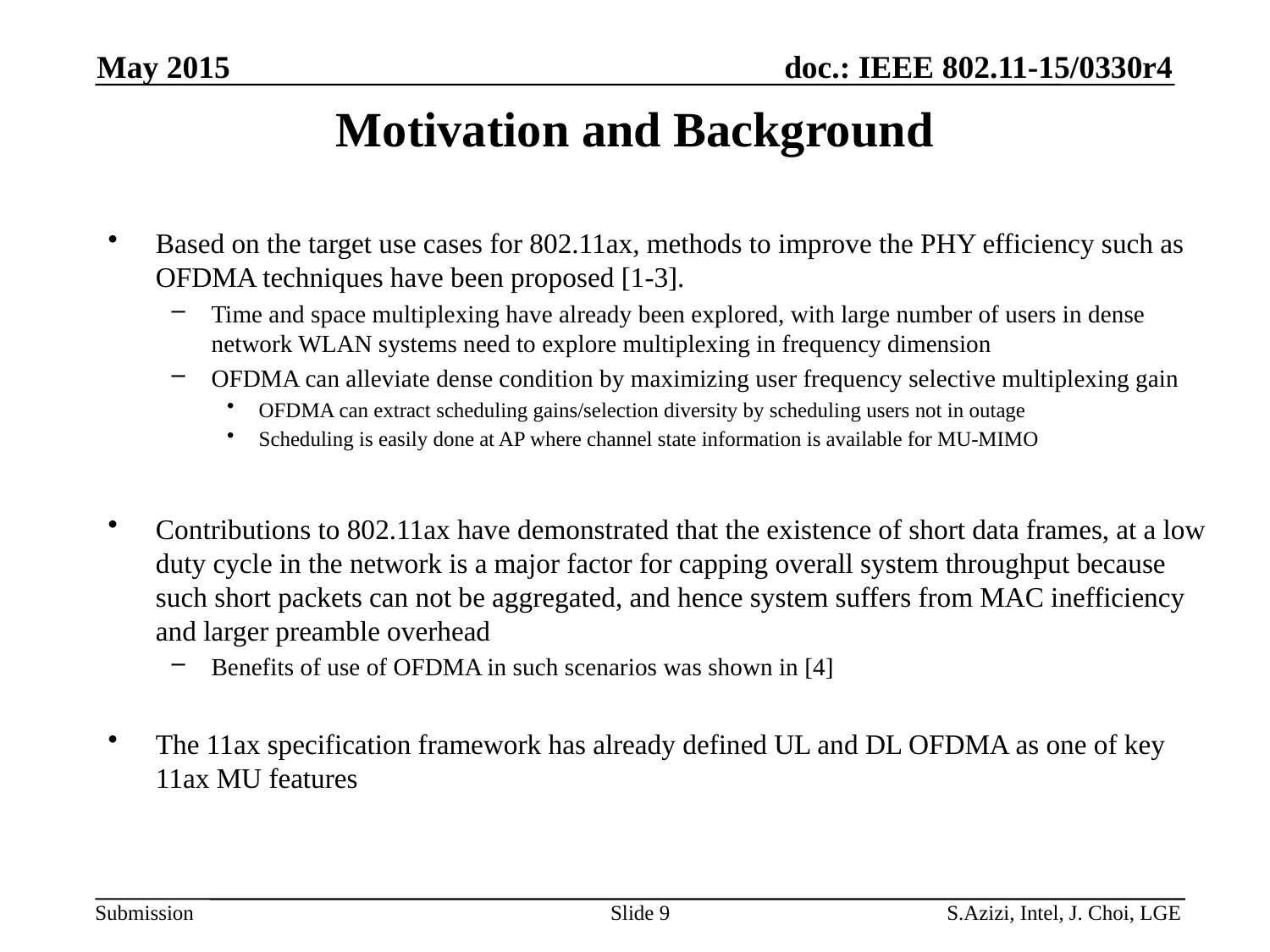

May 2015
# Motivation and Background

Based on the target use cases for 802.11ax, methods to improve the PHY efficiency such as OFDMA techniques have been proposed [1-3].
Time and space multiplexing have already been explored, with large number of users in dense network WLAN systems need to explore multiplexing in frequency dimension
OFDMA can alleviate dense condition by maximizing user frequency selective multiplexing gain
OFDMA can extract scheduling gains/selection diversity by scheduling users not in outage
Scheduling is easily done at AP where channel state information is available for MU-MIMO

Contributions to 802.11ax have demonstrated that the existence of short data frames, at a low duty cycle in the network is a major factor for capping overall system throughput because such short packets can not be aggregated, and hence system suffers from MAC inefficiency and larger preamble overhead
Benefits of use of OFDMA in such scenarios was shown in [4]

The 11ax specification framework has already defined UL and DL OFDMA as one of key 11ax MU features

Slide 9
S.Azizi, Intel, J. Choi, LGE